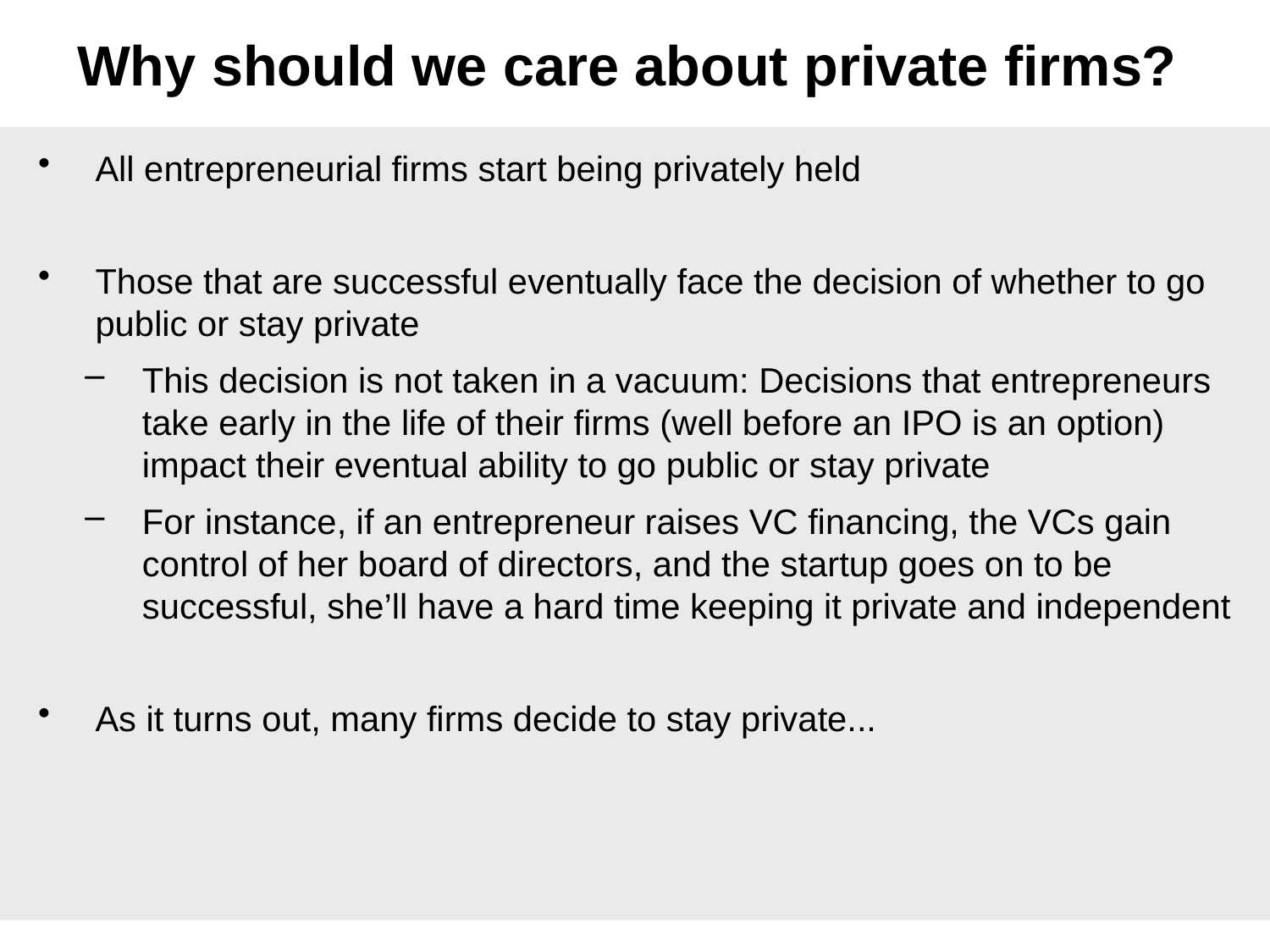

# Why should we care about private firms?
All entrepreneurial firms start being privately held

Those that are successful eventually face the decision of whether to go public or stay private
This decision is not taken in a vacuum: Decisions that entrepreneurs take early in the life of their firms (well before an IPO is an option) impact their eventual ability to go public or stay private
For instance, if an entrepreneur raises VC financing, the VCs gain control of her board of directors, and the startup goes on to be successful, she’ll have a hard time keeping it private and independent

As it turns out, many firms decide to stay private...